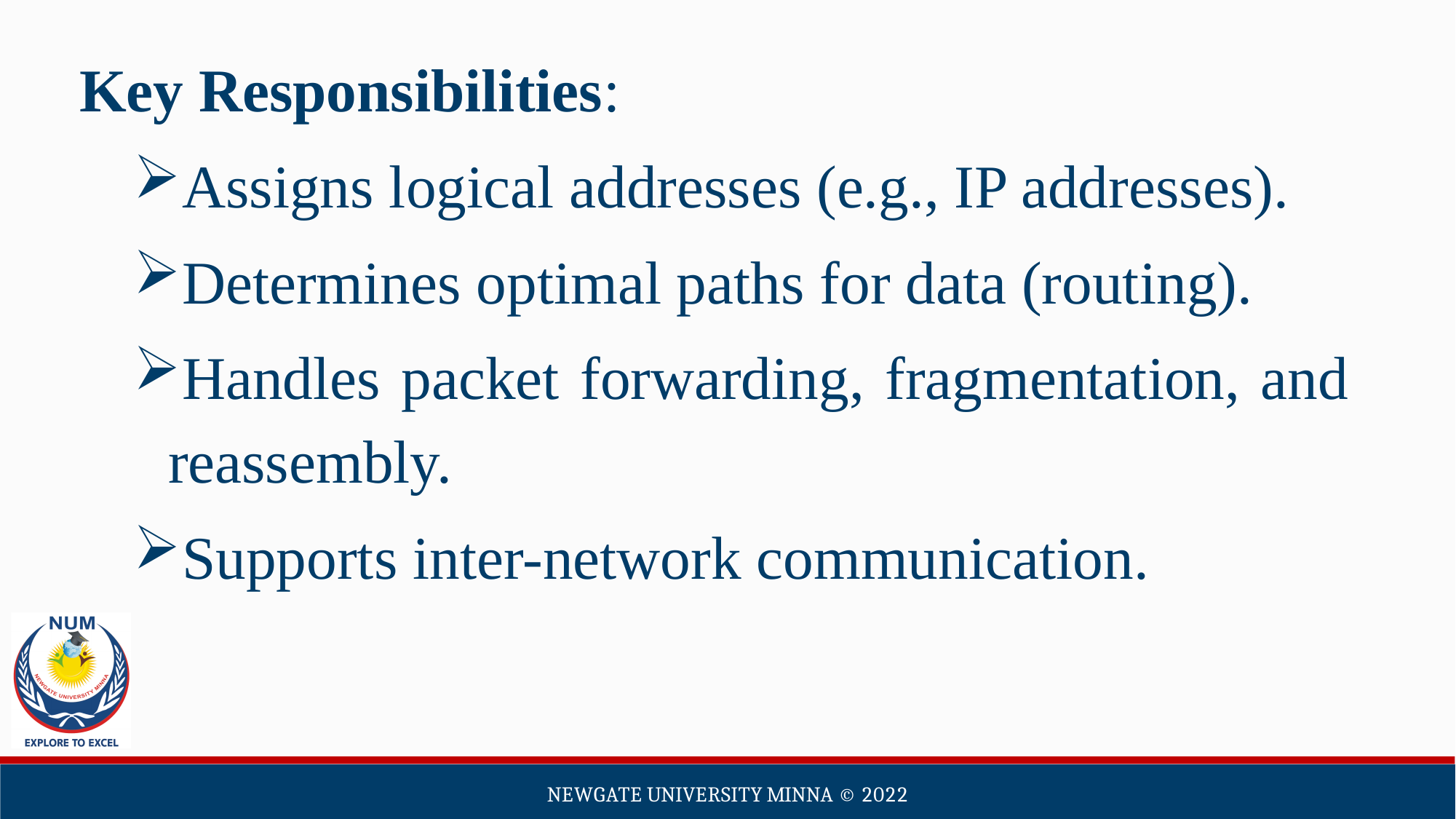

Key Responsibilities:
Assigns logical addresses (e.g., IP addresses).
Determines optimal paths for data (routing).
Handles packet forwarding, fragmentation, and reassembly.
Supports inter-network communication.
Newgate university minna ©️ 2022